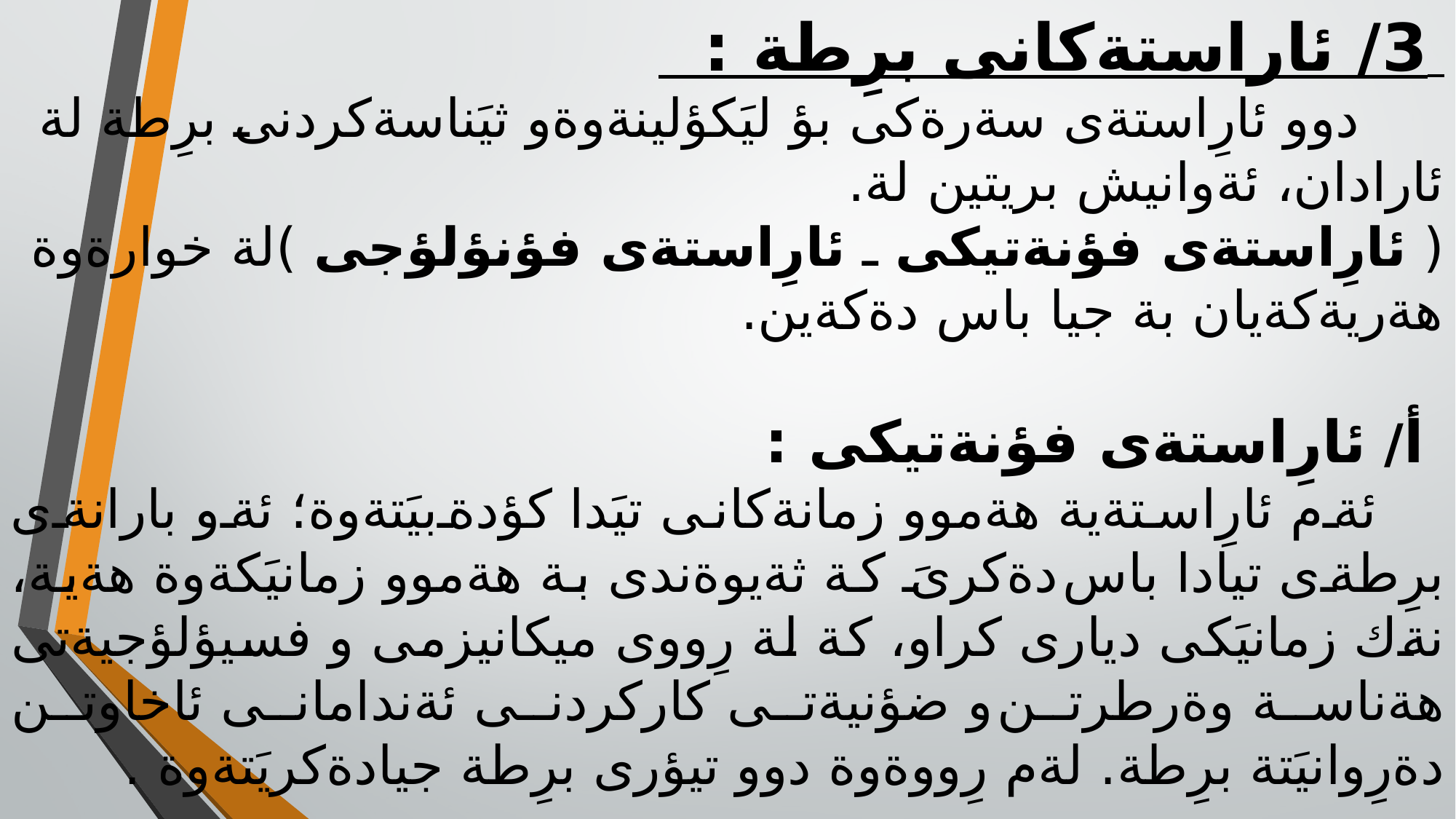

3/ ئاراستةكانى برِطة :
     دوو ئارِاستةى سةرةكى بؤ ليَكؤلينةوةو ثيَناسةكردنى برِطة لة ئارادان، ئةوانيش بريتين لة.
( ئارِاستةى فؤنةتيكى ـ ئارِاستةى فؤنؤلؤجى )لة خوارةوة هةريةكةيان بة جيا باس دةكةين.

 أ/ ئارِاستةى فؤنةتيكى :
    ئةم ئارِاستةية هةموو زمانةكانى تيَدا كؤدةبيَتةوة؛ ئةو بارانةى برِطةى تيادا باس دةكرىَ كة ثةيوةندى بة هةموو زمانيَكةوة هةية، نةك زمانيَكى ديارى كراو، كة لة رِووى ميكانيزمى و فسيؤلؤجيةتى هةناسة وةرطرتن و ضؤنيةتى كاركردنى ئةندامانى ئاخاوتن دةرِوانيَتة برِطة. لةم رِووةوة دوو تيؤرى برِطة جيادةكريَتةوة .